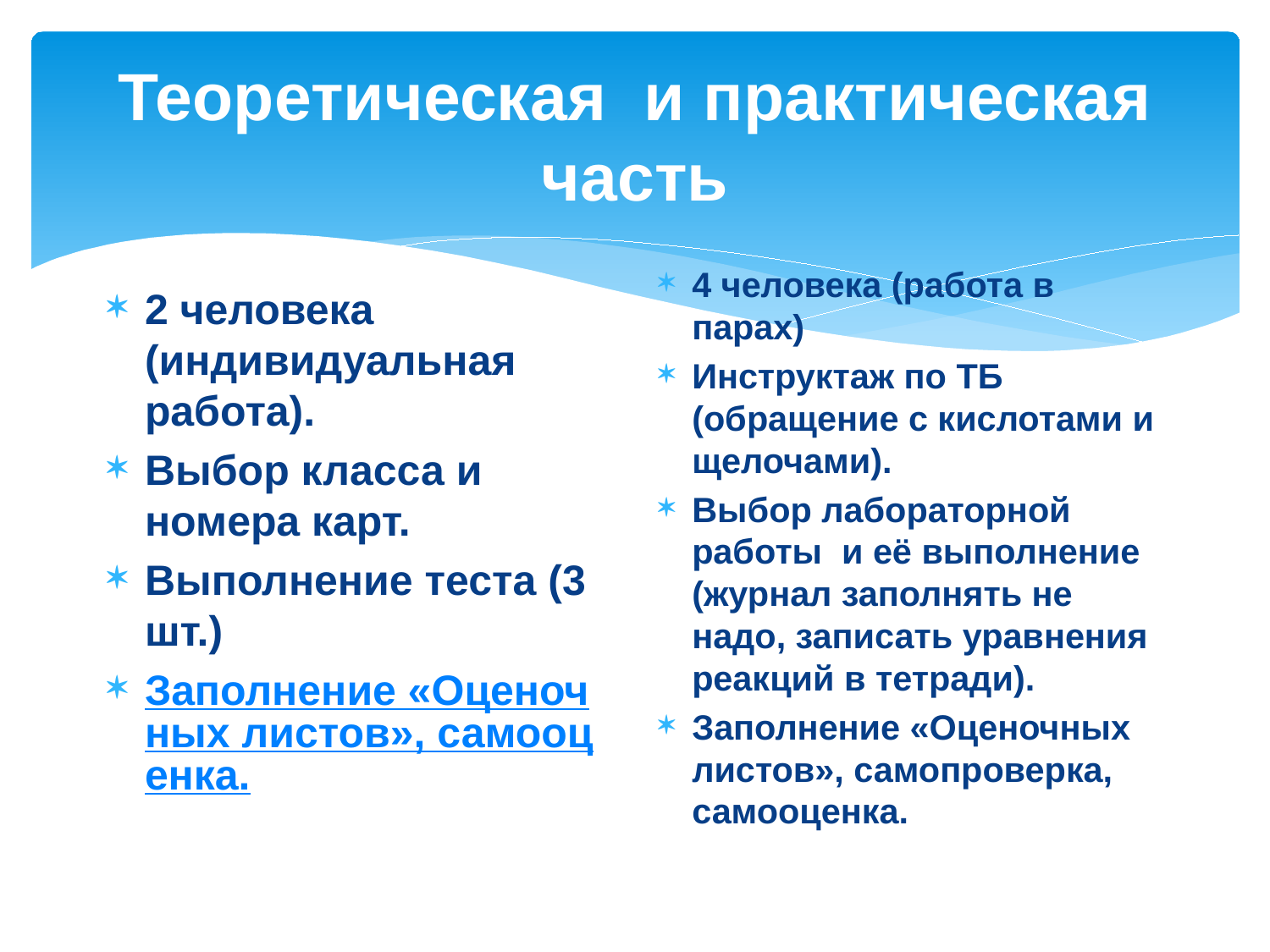

# Теоретическая  и практическая часть
4 человека (работа в парах)
Инструктаж по ТБ (обращение с кислотами и щелочами).
Выбор лабораторной работы  и её выполнение (журнал заполнять не надо, записать уравнения реакций в тетради).
Заполнение «Оценочных листов», самопроверка, самооценка.

2 человека (индивидуальная работа).
Выбор класса и номера карт.
Выполнение теста (3 шт.)
Заполнение «Оценочных листов», самооценка.